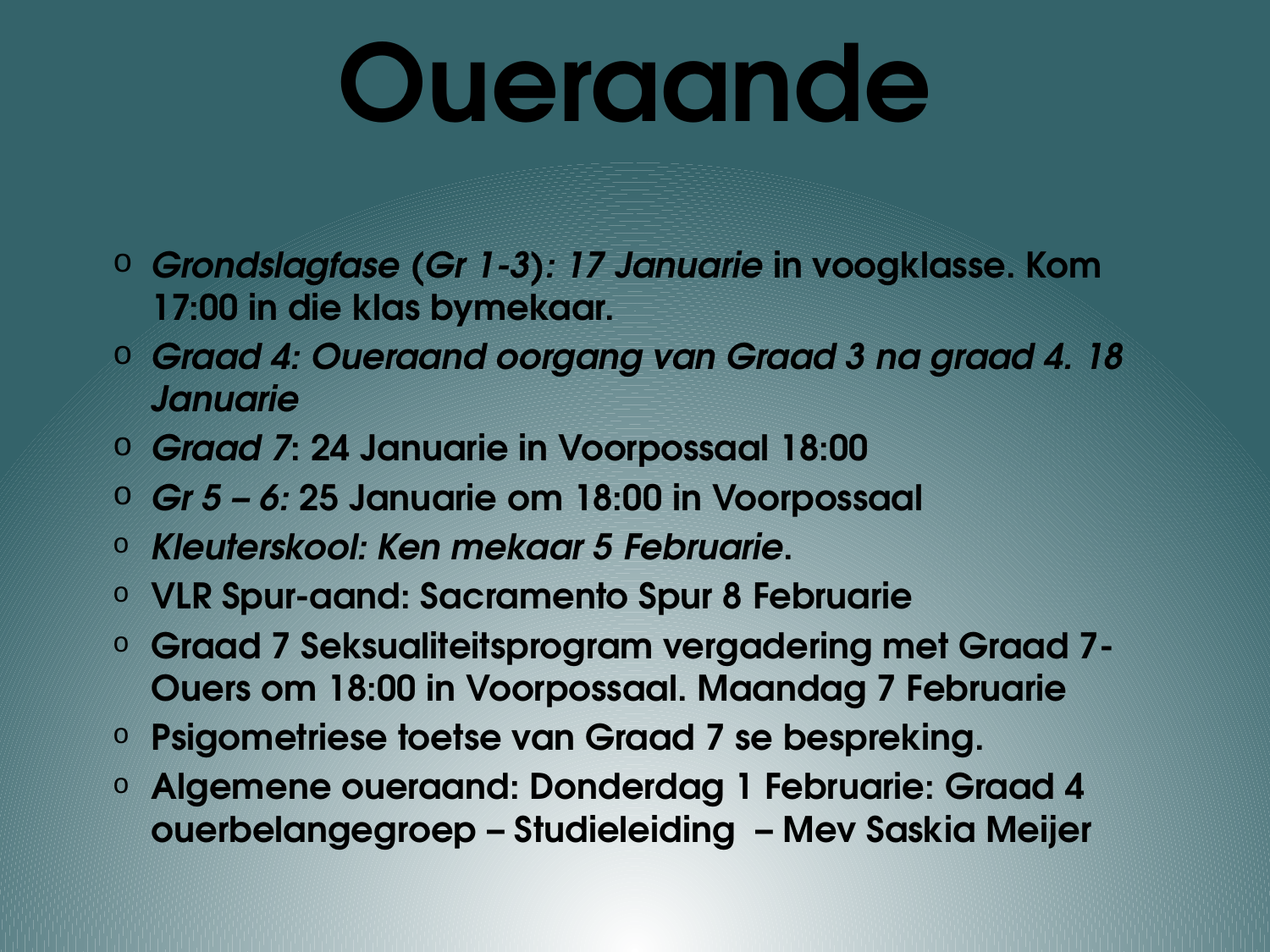

# Oueraande
Grondslagfase (Gr 1-3): 17 Januarie in voogklasse. Kom 17:00 in die klas bymekaar.
Graad 4: Oueraand oorgang van Graad 3 na graad 4. 18 Januarie
Graad 7: 24 Januarie in Voorpossaal 18:00
Gr 5 – 6: 25 Januarie om 18:00 in Voorpossaal
Kleuterskool: Ken mekaar 5 Februarie.
VLR Spur-aand: Sacramento Spur 8 Februarie
Graad 7 Seksualiteitsprogram vergadering met Graad 7-Ouers om 18:00 in Voorpossaal. Maandag 7 Februarie
Psigometriese toetse van Graad 7 se bespreking.
Algemene oueraand: Donderdag 1 Februarie: Graad 4 ouerbelangegroep – Studieleiding  – Mev Saskia Meijer